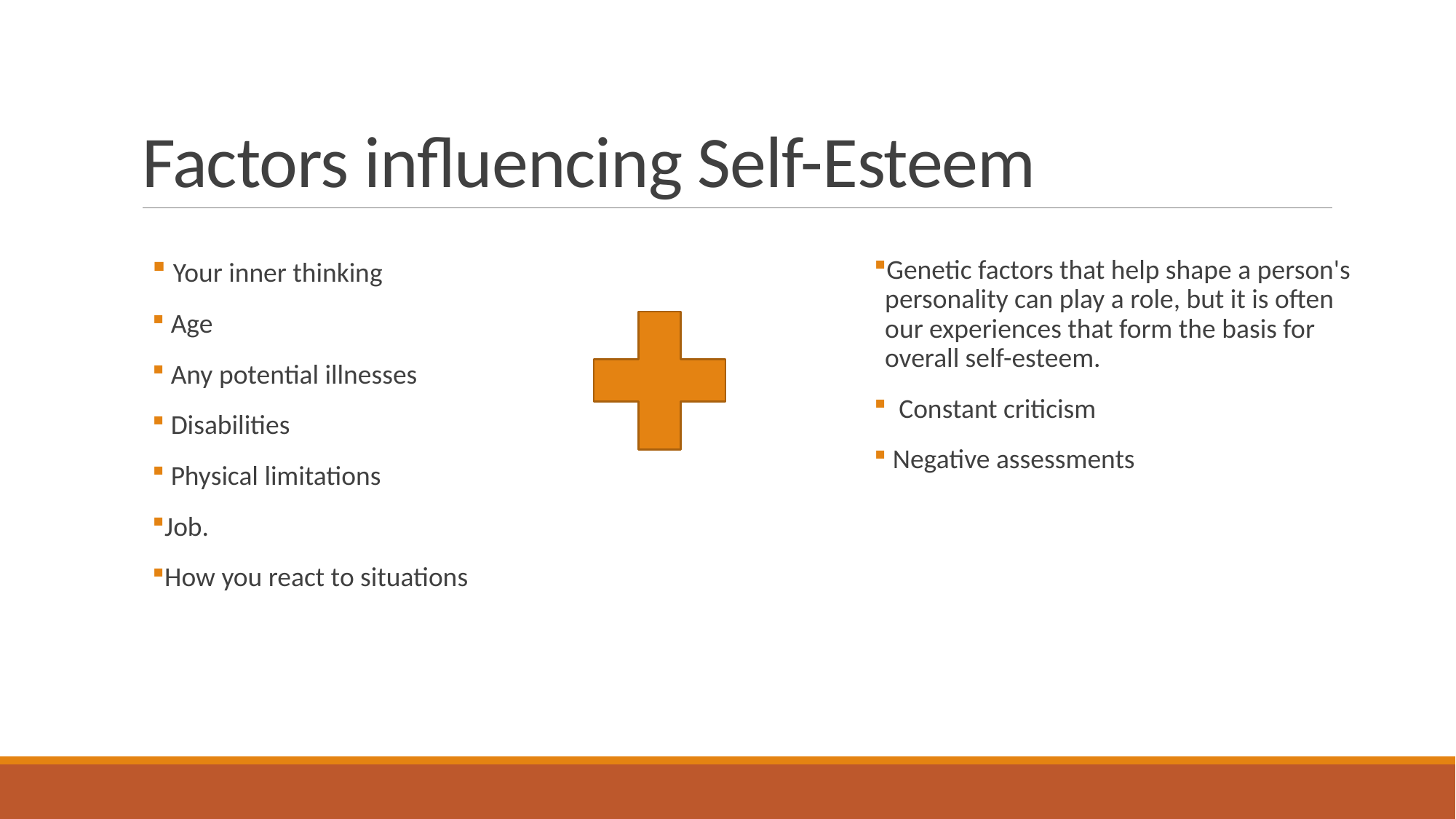

# Factors influencing Self-Esteem
 Your inner thinking
 Age
 Any potential illnesses
 Disabilities
 Physical limitations
Job.
How you react to situations

Genetic factors that help shape a person's personality can play a role, but it is often our experiences that form the basis for overall self-esteem.
  Constant criticism
 Negative assessments